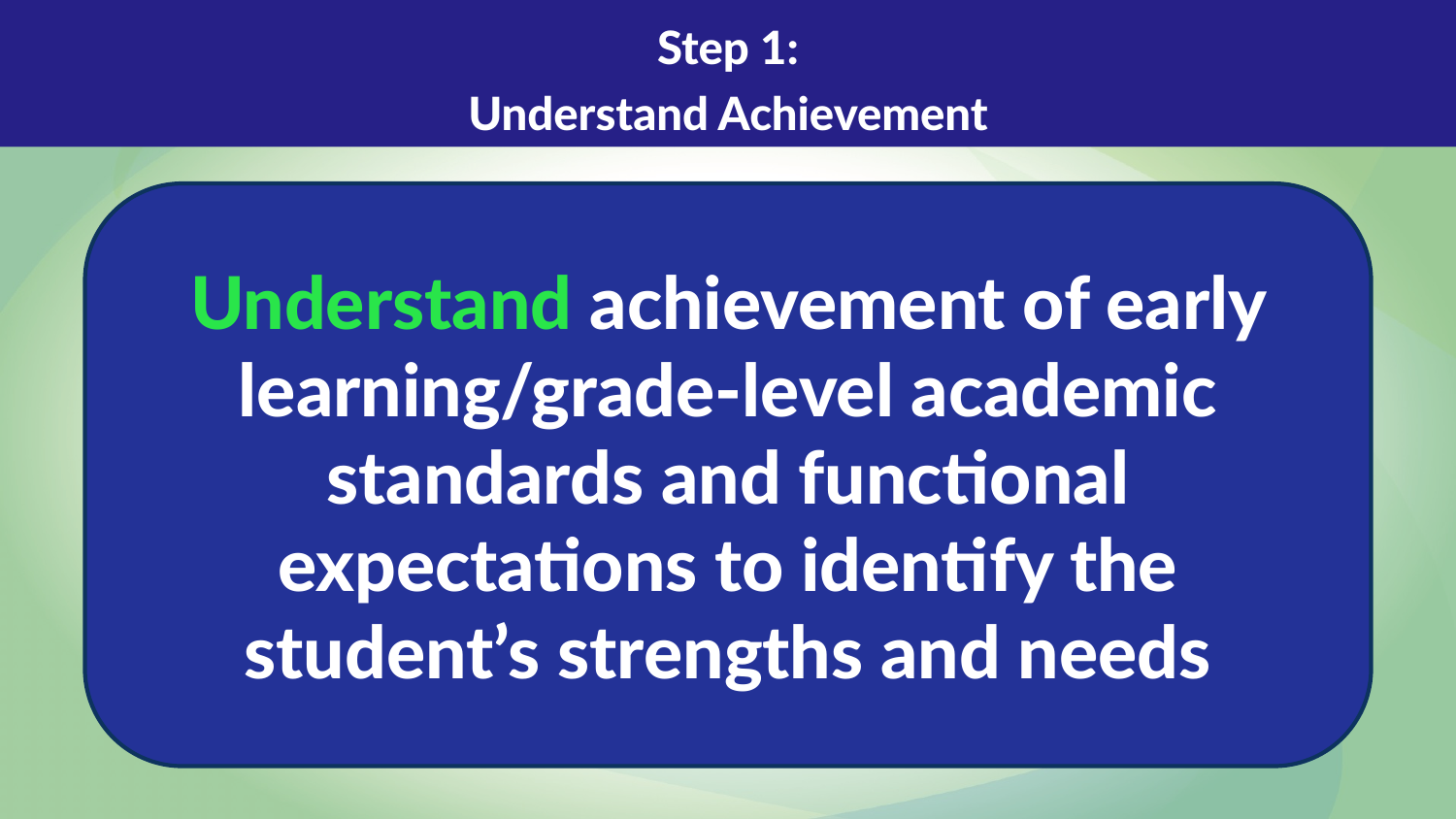

Step 1:
Understand Achievement
Understand achievement of early learning/grade-level academic standards and functional expectations to identify the student’s strengths and needs